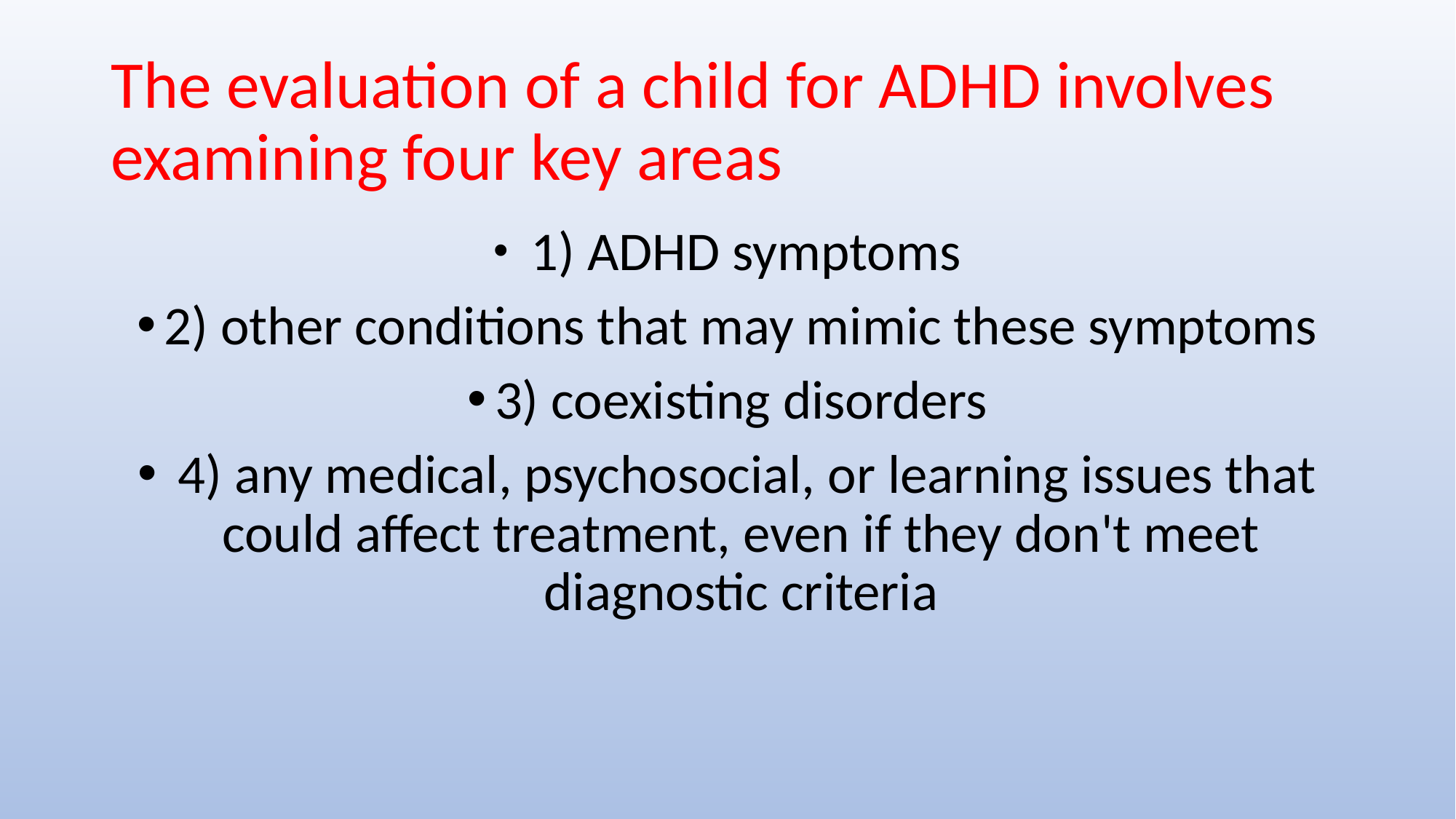

# The evaluation of a child for ADHD involves examining four key areas
 1) ADHD symptoms
2) other conditions that may mimic these symptoms
3) coexisting disorders
 4) any medical, psychosocial, or learning issues that could affect treatment, even if they don't meet diagnostic criteria